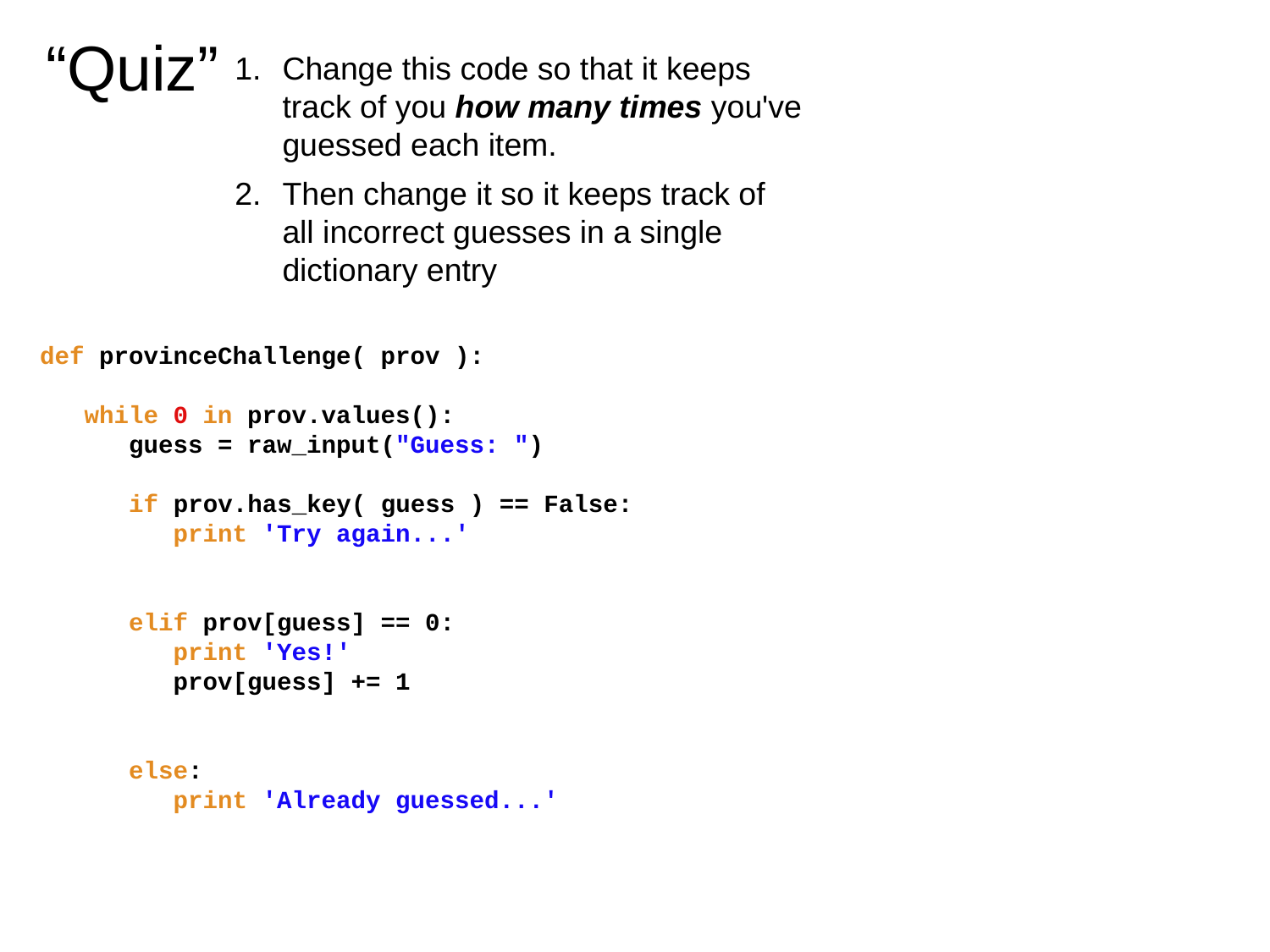

“Quiz”
Change this code so that it keeps track of you how many times you've guessed each item.
Then change it so it keeps track of all incorrect guesses in a single dictionary entry
def provinceChallenge( prov ):

   while 0 in prov.values():
      guess = raw_input("Guess: ")

      if prov.has_key( guess ) == False:
         print 'Try again...'

      elif prov[guess] == 0:
         print 'Yes!'
         prov[guess] += 1

      else:
         print 'Already guessed...'